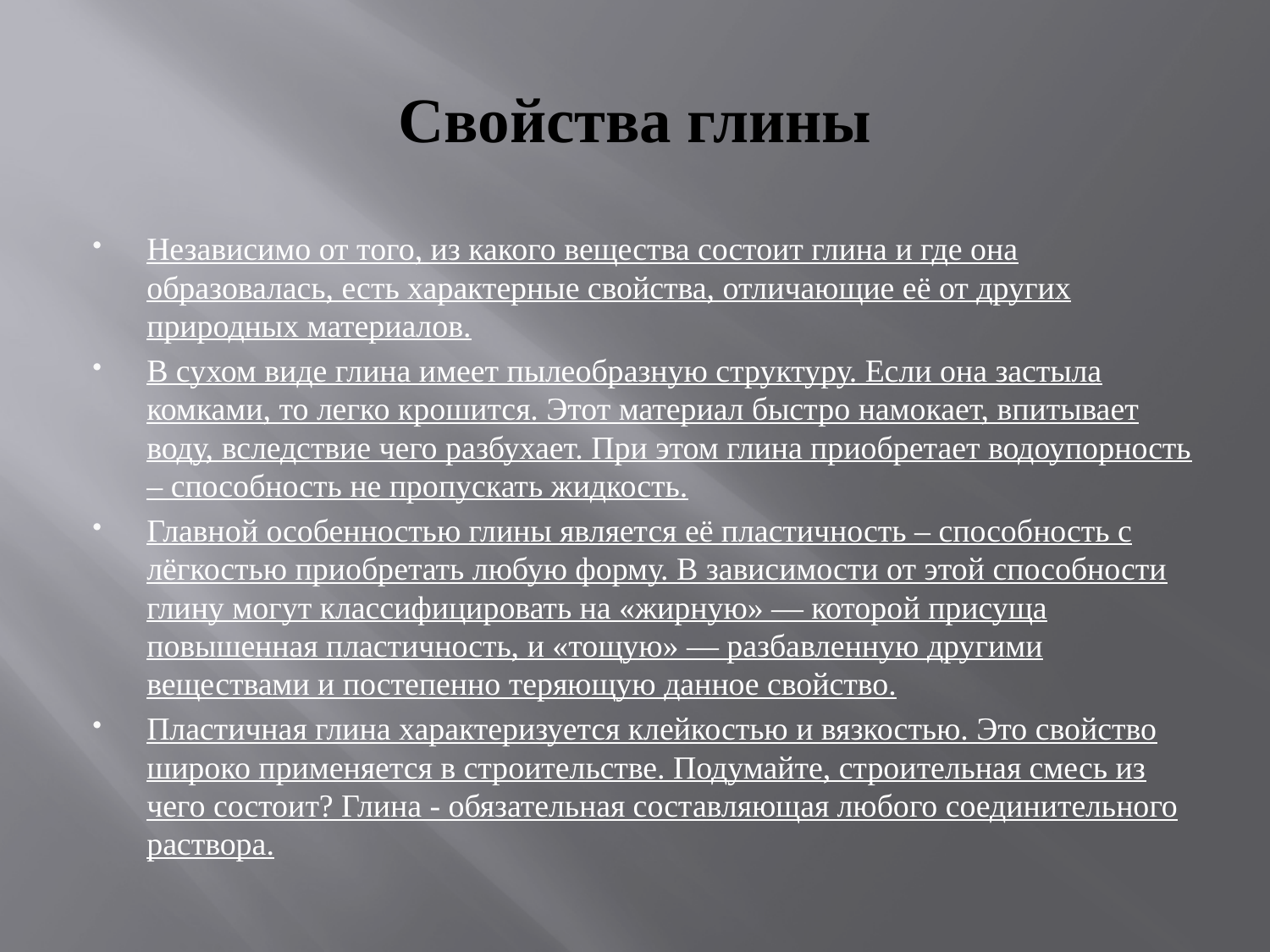

# Свойства глины
Независимо от того, из какого вещества состоит глина и где она образовалась, есть характерные свойства, отличающие её от других природных материалов.
В сухом виде глина имеет пылеобразную структуру. Если она застыла комками, то легко крошится. Этот материал быстро намокает, впитывает воду, вследствие чего разбухает. При этом глина приобретает водоупорность – способность не пропускать жидкость.
Главной особенностью глины является её пластичность – способность с лёгкостью приобретать любую форму. В зависимости от этой способности глину могут классифицировать на «жирную» — которой присуща повышенная пластичность, и «тощую» — разбавленную другими веществами и постепенно теряющую данное свойство.
Пластичная глина характеризуется клейкостью и вязкостью. Это свойство широко применяется в строительстве. Подумайте, строительная смесь из чего состоит? Глина - обязательная составляющая любого соединительного раствора.